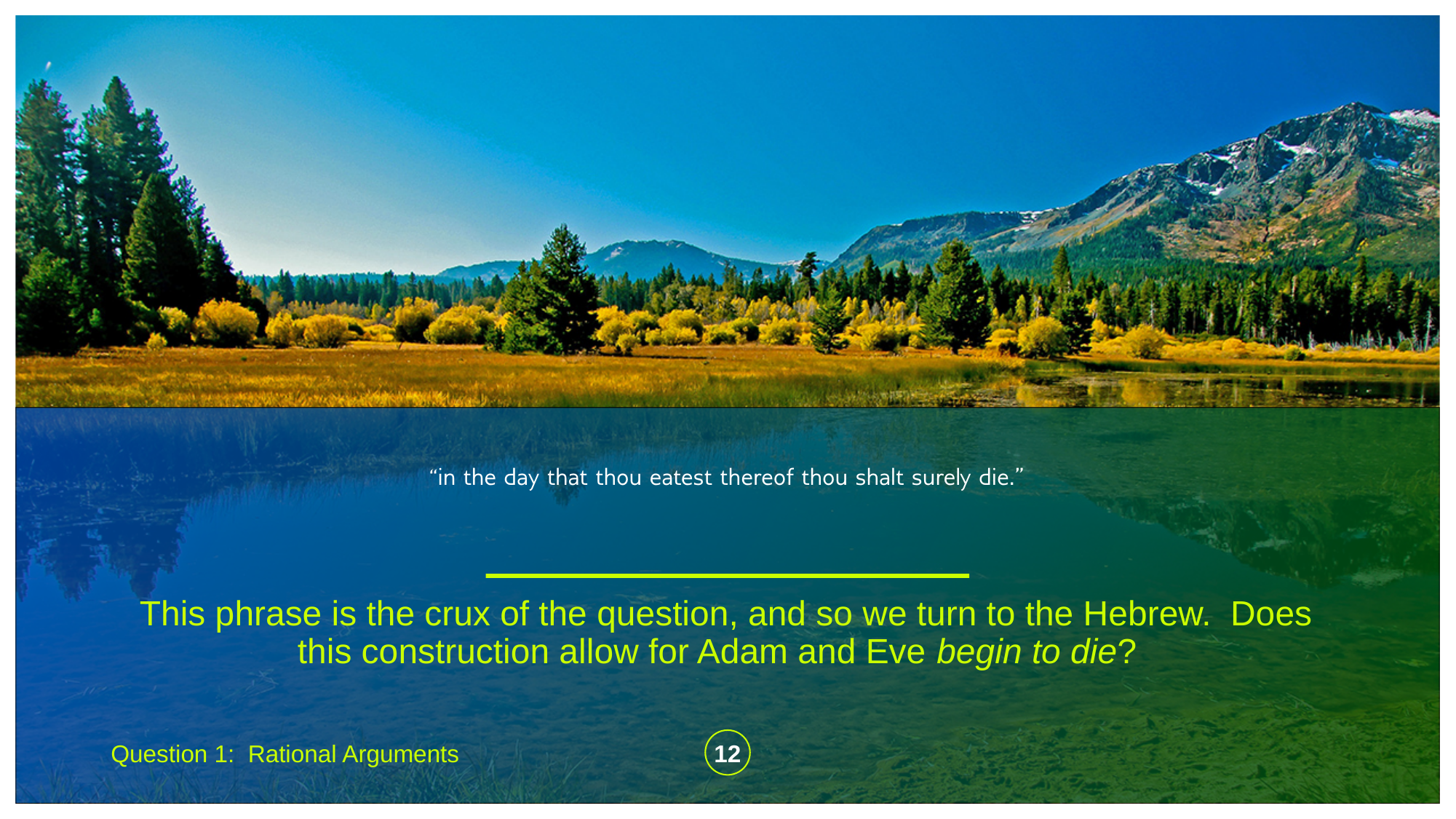

# “in the day that thou eatest thereof thou shalt surely die.”
This phrase is the crux of the question, and so we turn to the Hebrew.  Does this construction allow for Adam and Eve begin to die?
Question 1:  Rational Arguments
12